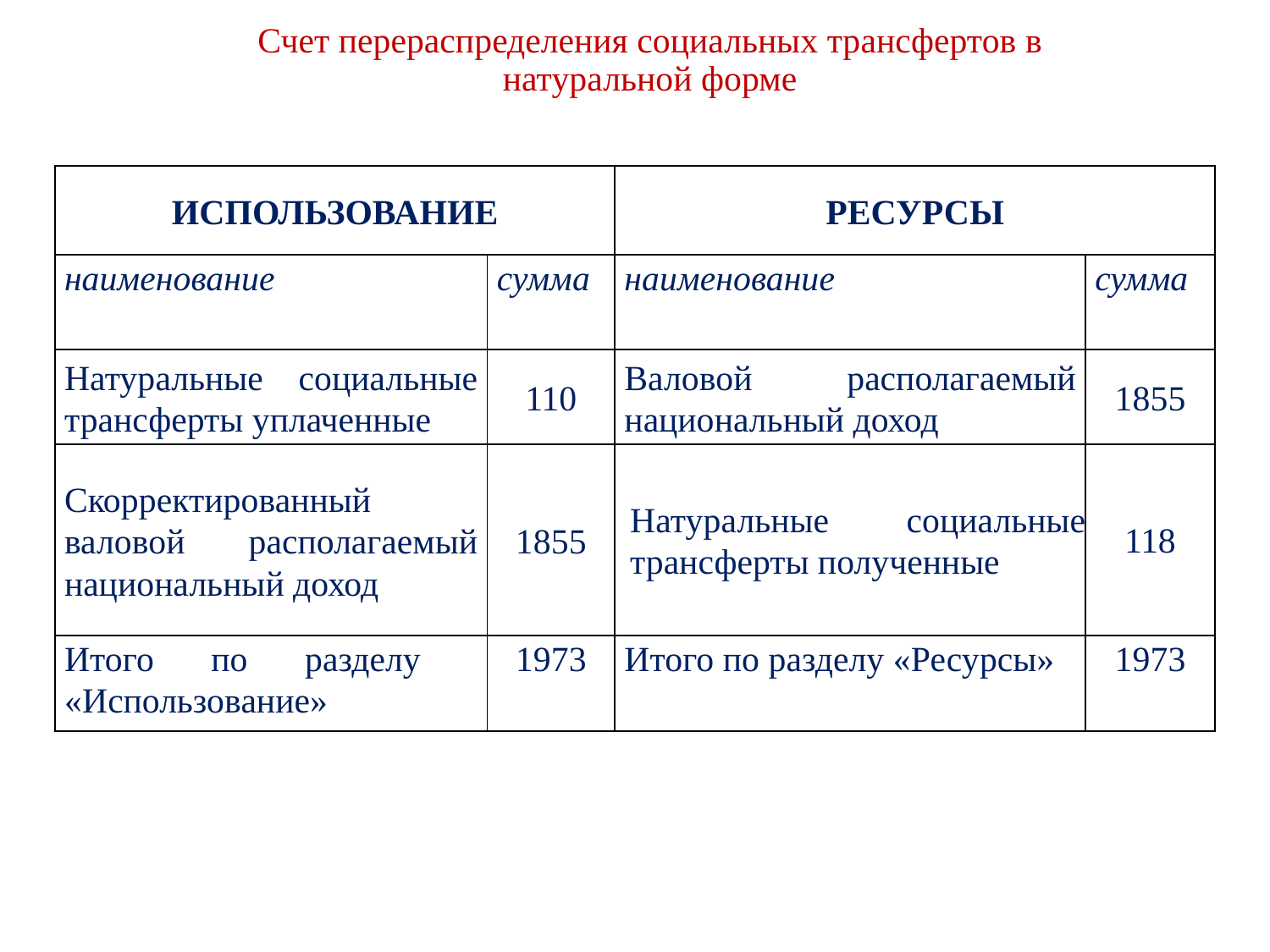

Счет перераспределения социальных трансфертов в натуральной форме
| ИСПОЛЬЗОВАНИЕ |  | РЕСУРСЫ |  |
| --- | --- | --- | --- |
| наименование | сумма | наименование | сумма |
| Натуральные социальные трансферты уплаченные | 110 | Валовой располагаемый национальный доход | 1855 |
| Скорректированный валовой располагаемый национальный доход | 1855 | Натуральные социальные трансферты полученные | 118 |
| Итого по разделу «Использование» | 1973 | Итого по разделу «Ресурсы» | 1973 |